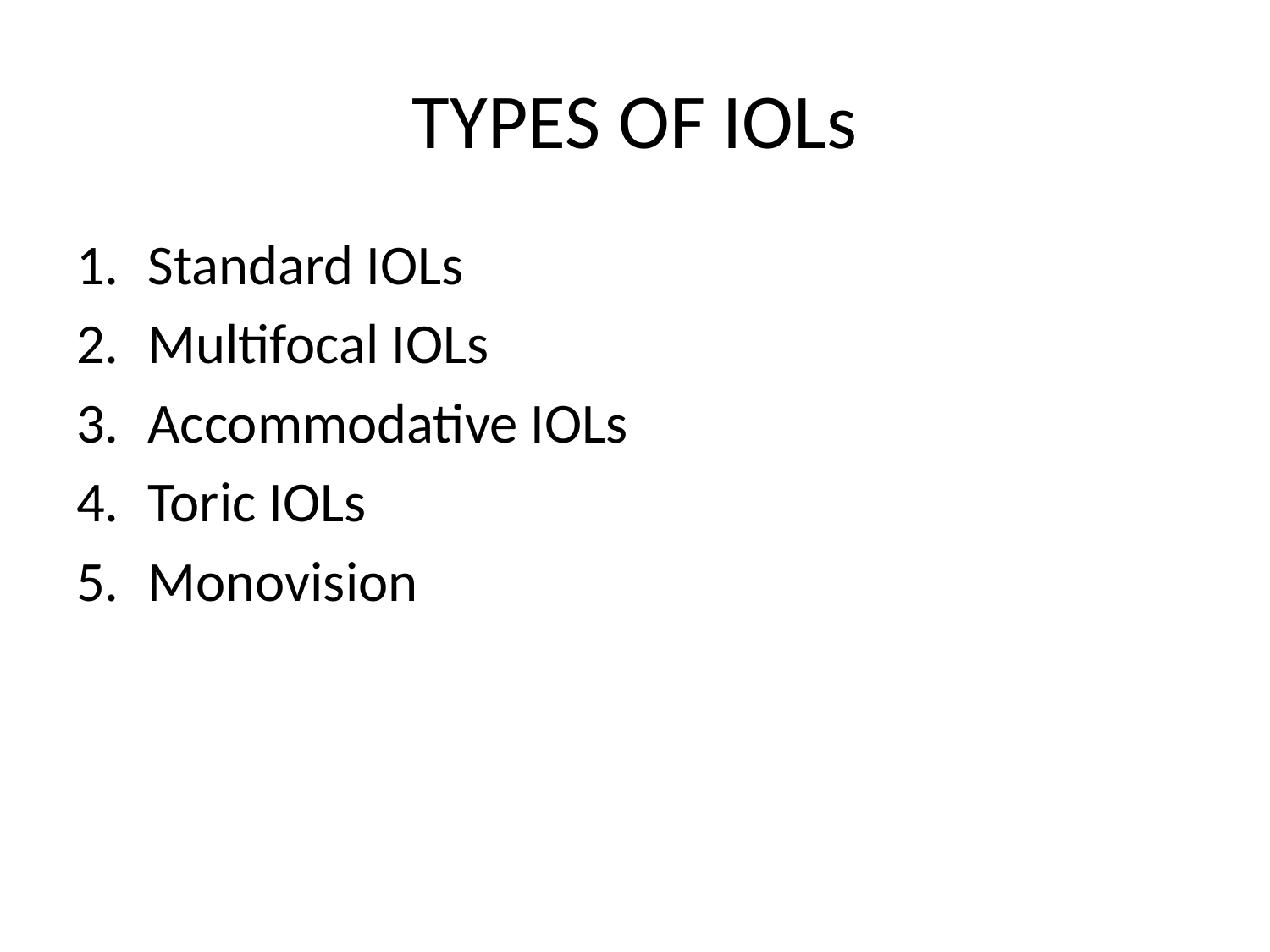

# TYPES OF IOLs
Standard IOLs
Multifocal IOLs
Accommodative IOLs
Toric IOLs
Monovision